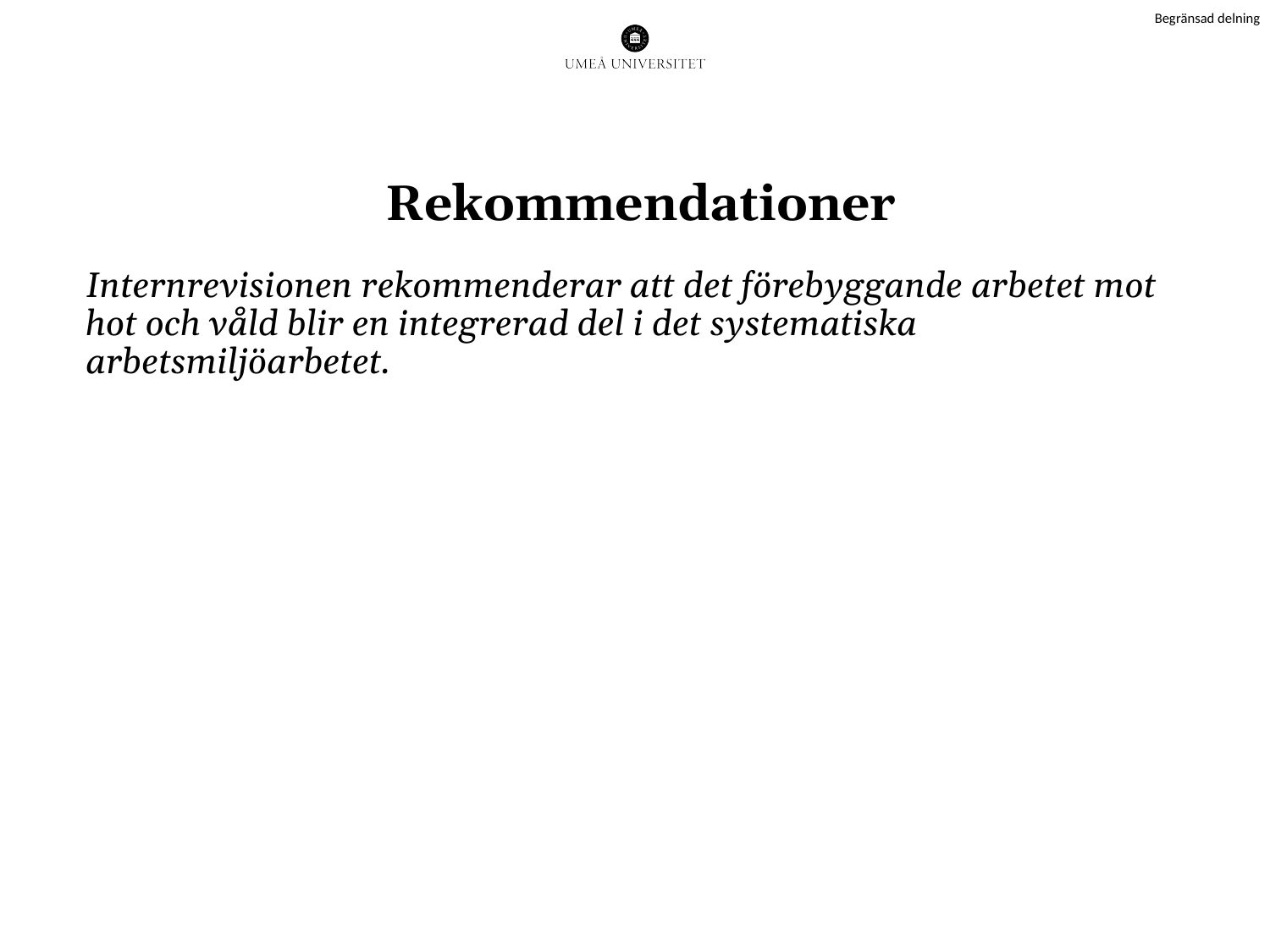

Rekommendationer
Internrevisionen rekommenderar att det förebyggande arbetet mot hot och våld blir en integrerad del i det systematiska arbetsmiljöarbetet.